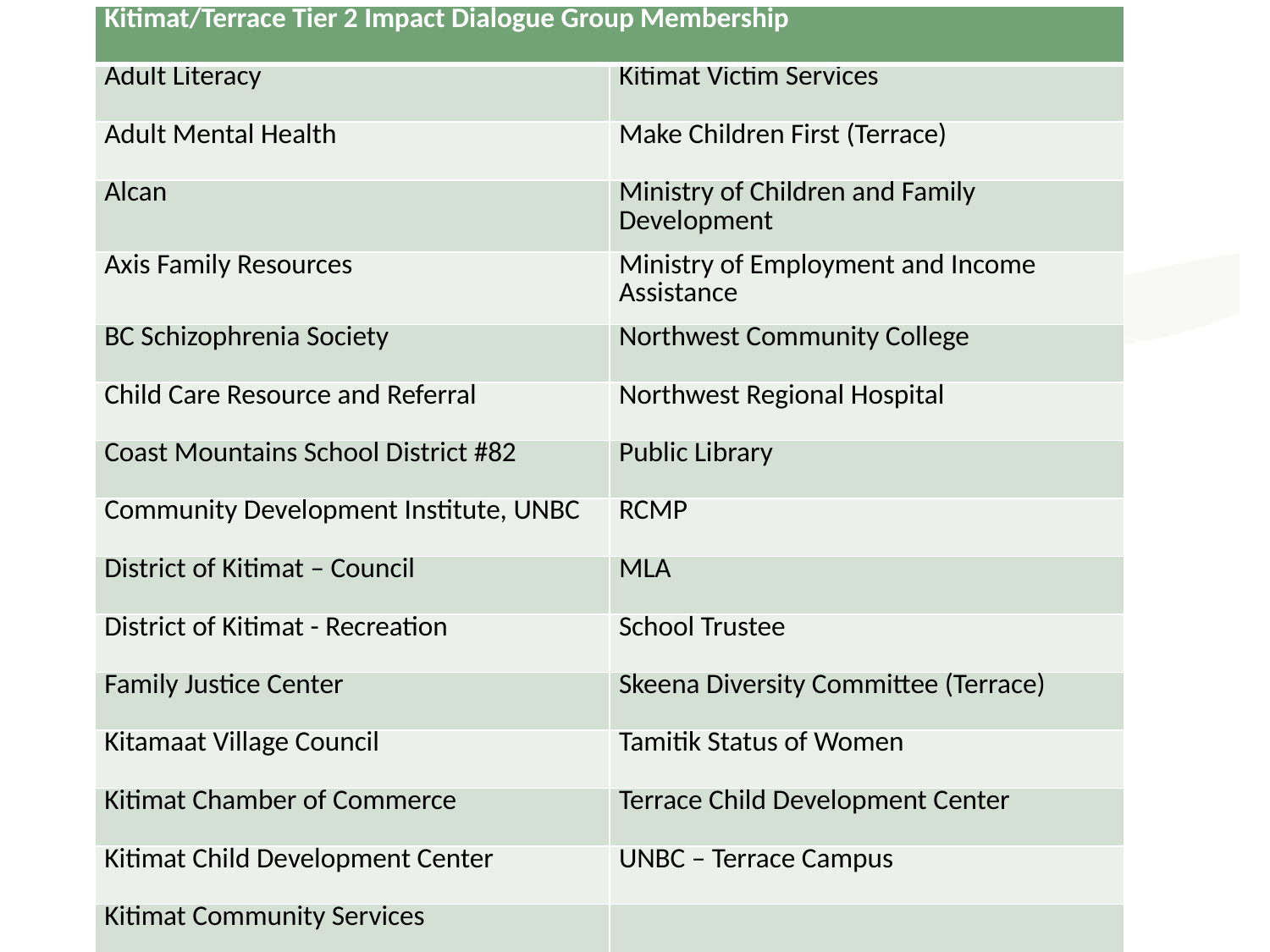

| Kitimat/Terrace Tier 2 Impact Dialogue Group Membership |  |
| --- | --- |
| Adult Literacy | Kitimat Victim Services |
| Adult Mental Health | Make Children First (Terrace) |
| Alcan | Ministry of Children and Family Development |
| Axis Family Resources | Ministry of Employment and Income Assistance |
| BC Schizophrenia Society | Northwest Community College |
| Child Care Resource and Referral | Northwest Regional Hospital |
| Coast Mountains School District #82 | Public Library |
| Community Development Institute, UNBC | RCMP |
| District of Kitimat – Council | MLA |
| District of Kitimat - Recreation | School Trustee |
| Family Justice Center | Skeena Diversity Committee (Terrace) |
| Kitamaat Village Council | Tamitik Status of Women |
| Kitimat Chamber of Commerce | Terrace Child Development Center |
| Kitimat Child Development Center | UNBC – Terrace Campus |
| Kitimat Community Services |  |